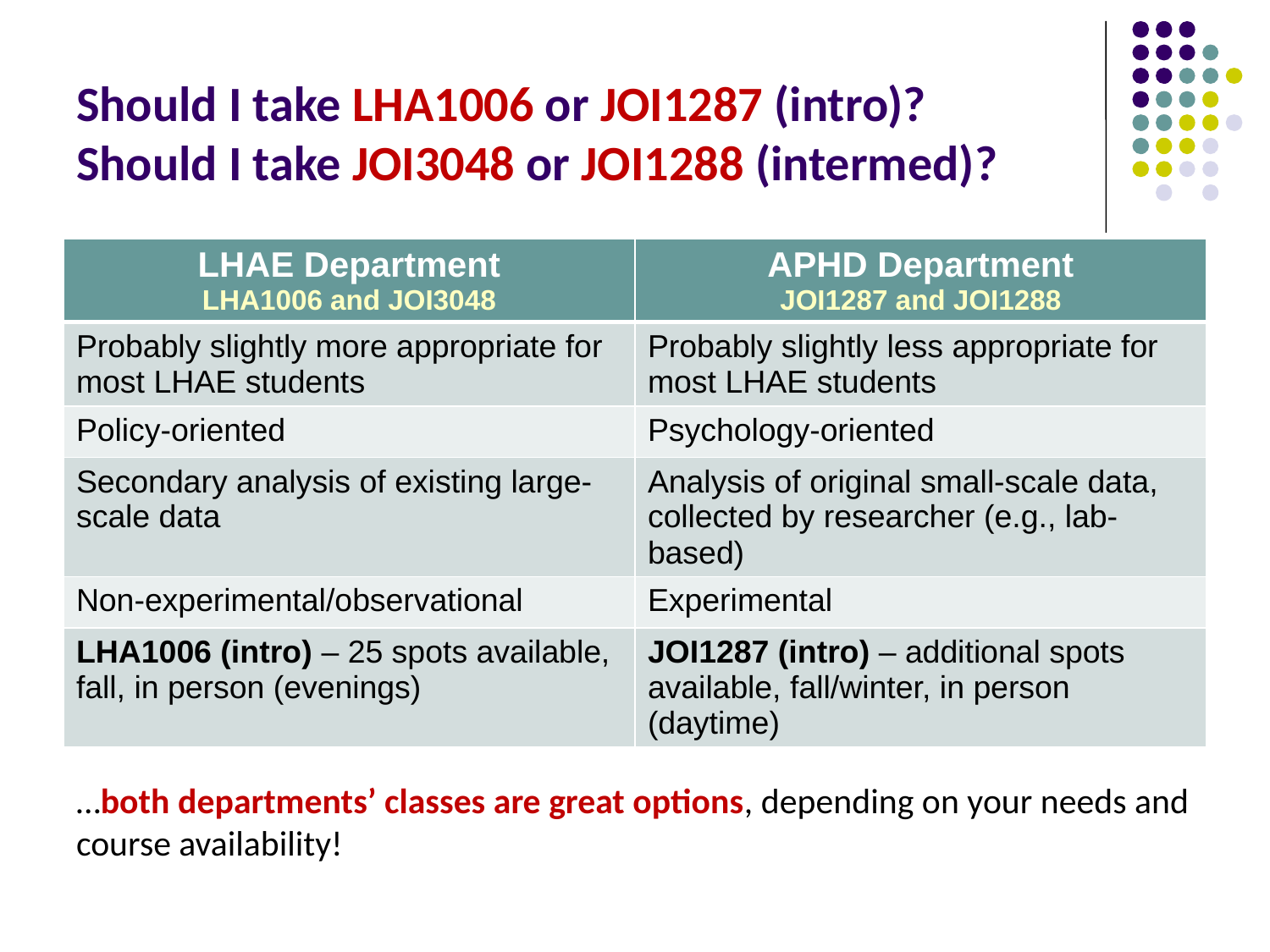

# Should I take LHA1006 or JOI1287 (intro)? Should I take JOI3048 or JOI1288 (intermed)?
| LHAE Department LHA1006 and JOI3048 | APHD Department JOI1287 and JOI1288 |
| --- | --- |
| Probably slightly more appropriate for most LHAE students | Probably slightly less appropriate for most LHAE students |
| Policy-oriented | Psychology-oriented |
| Secondary analysis of existing large-scale data | Analysis of original small-scale data, collected by researcher (e.g., lab-based) |
| Non-experimental/observational | Experimental |
| LHA1006 (intro) – 25 spots available, fall, in person (evenings) | JOI1287 (intro) – additional spots available, fall/winter, in person (daytime) |
…both departments’ classes are great options, depending on your needs and course availability!